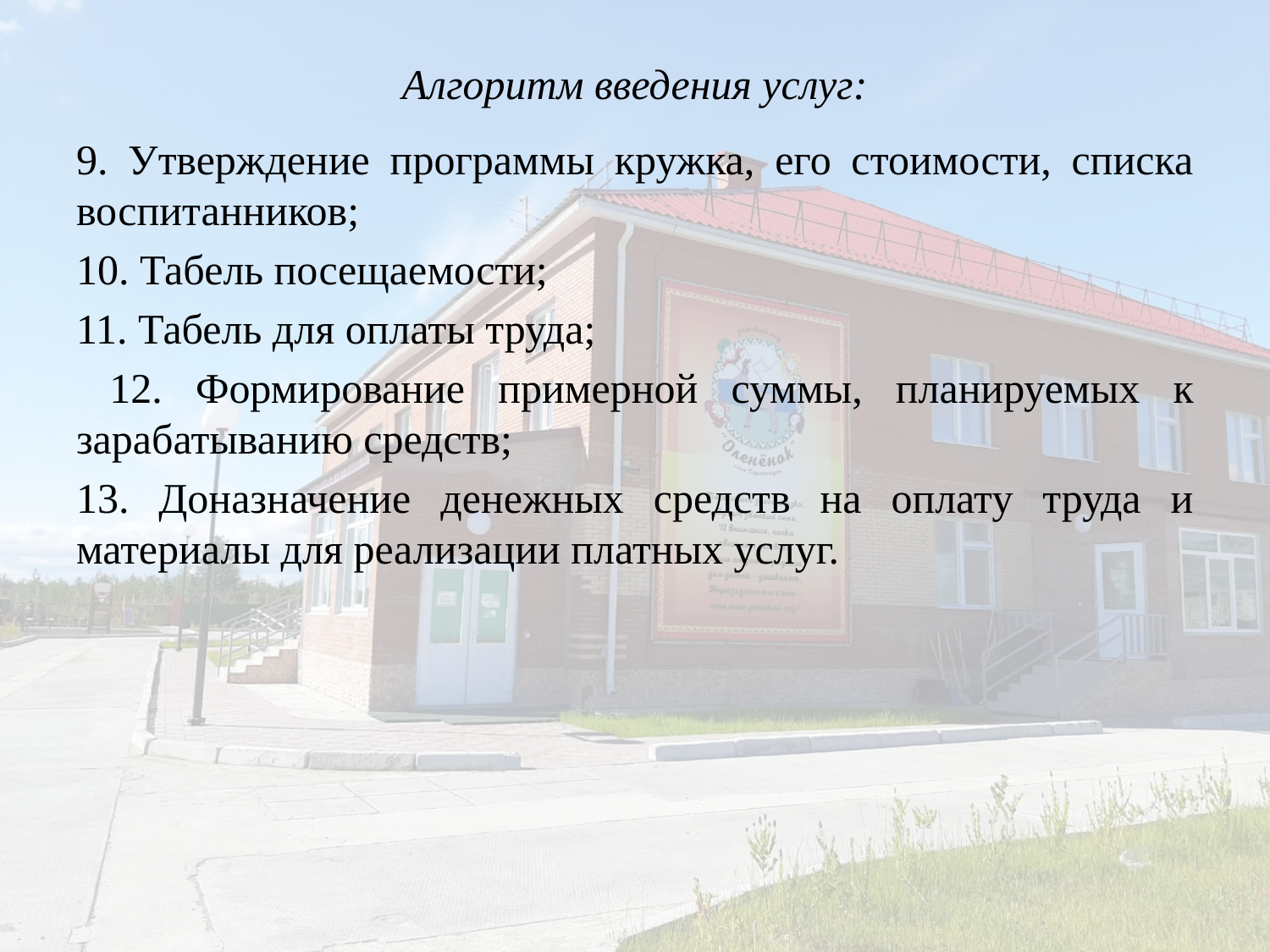

# Алгоритм введения услуг:
9. Утверждение программы кружка, его стоимости, списка воспитанников;
10. Табель посещаемости;
11. Табель для оплаты труда;
 12. Формирование примерной суммы, планируемых к зарабатыванию средств;
13. Доназначение денежных средств на оплату труда и материалы для реализации платных услуг.